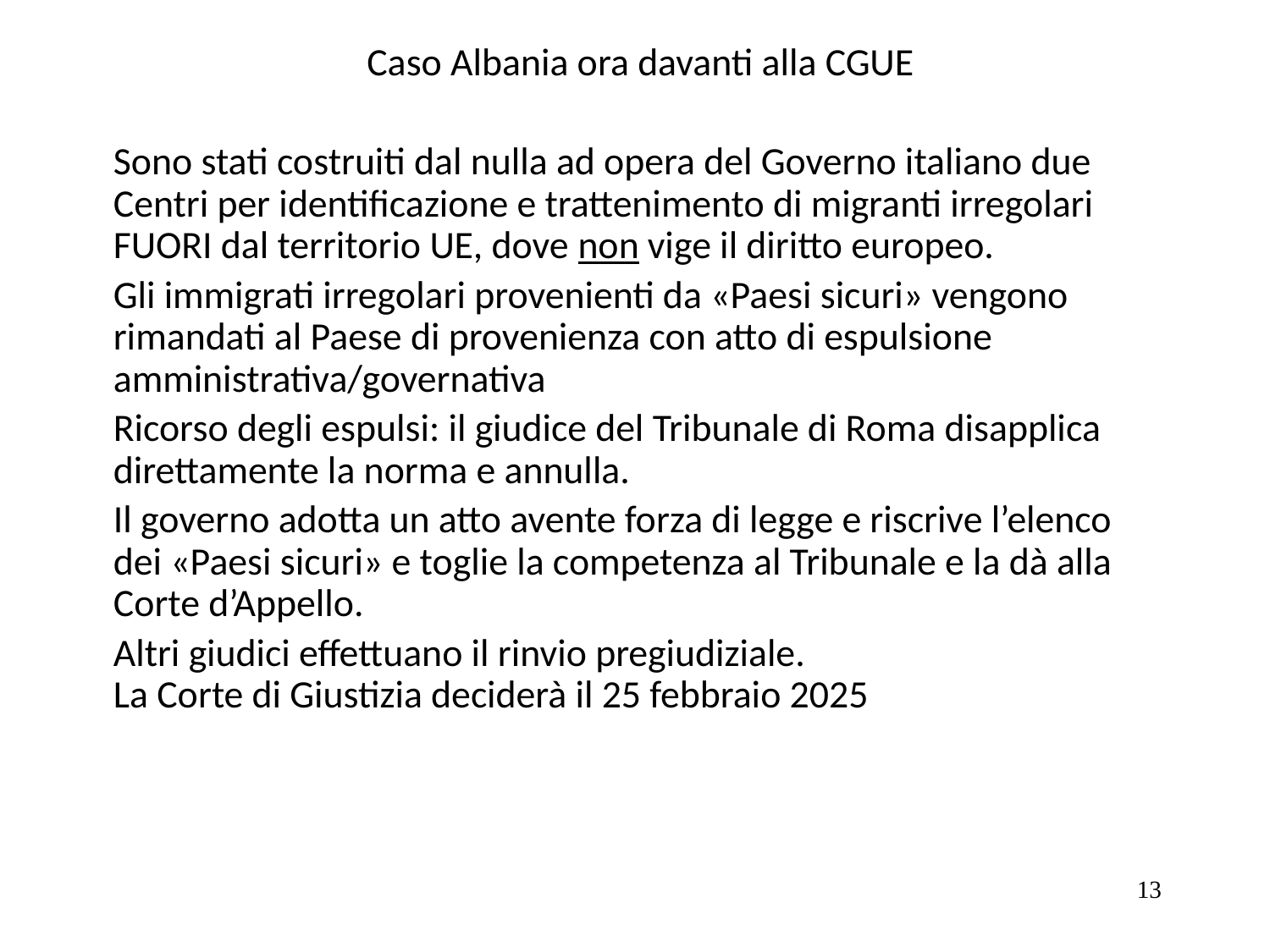

Caso Albania ora davanti alla CGUE

Sono stati costruiti dal nulla ad opera del Governo italiano due Centri per identificazione e trattenimento di migranti irregolari FUORI dal territorio UE, dove non vige il diritto europeo.
Gli immigrati irregolari provenienti da «Paesi sicuri» vengono rimandati al Paese di provenienza con atto di espulsione amministrativa/governativa
Ricorso degli espulsi: il giudice del Tribunale di Roma disapplica direttamente la norma e annulla.
Il governo adotta un atto avente forza di legge e riscrive l’elenco dei «Paesi sicuri» e toglie la competenza al Tribunale e la dà alla Corte d’Appello.
Altri giudici effettuano il rinvio pregiudiziale.
La Corte di Giustizia deciderà il 25 febbraio 2025
#
13